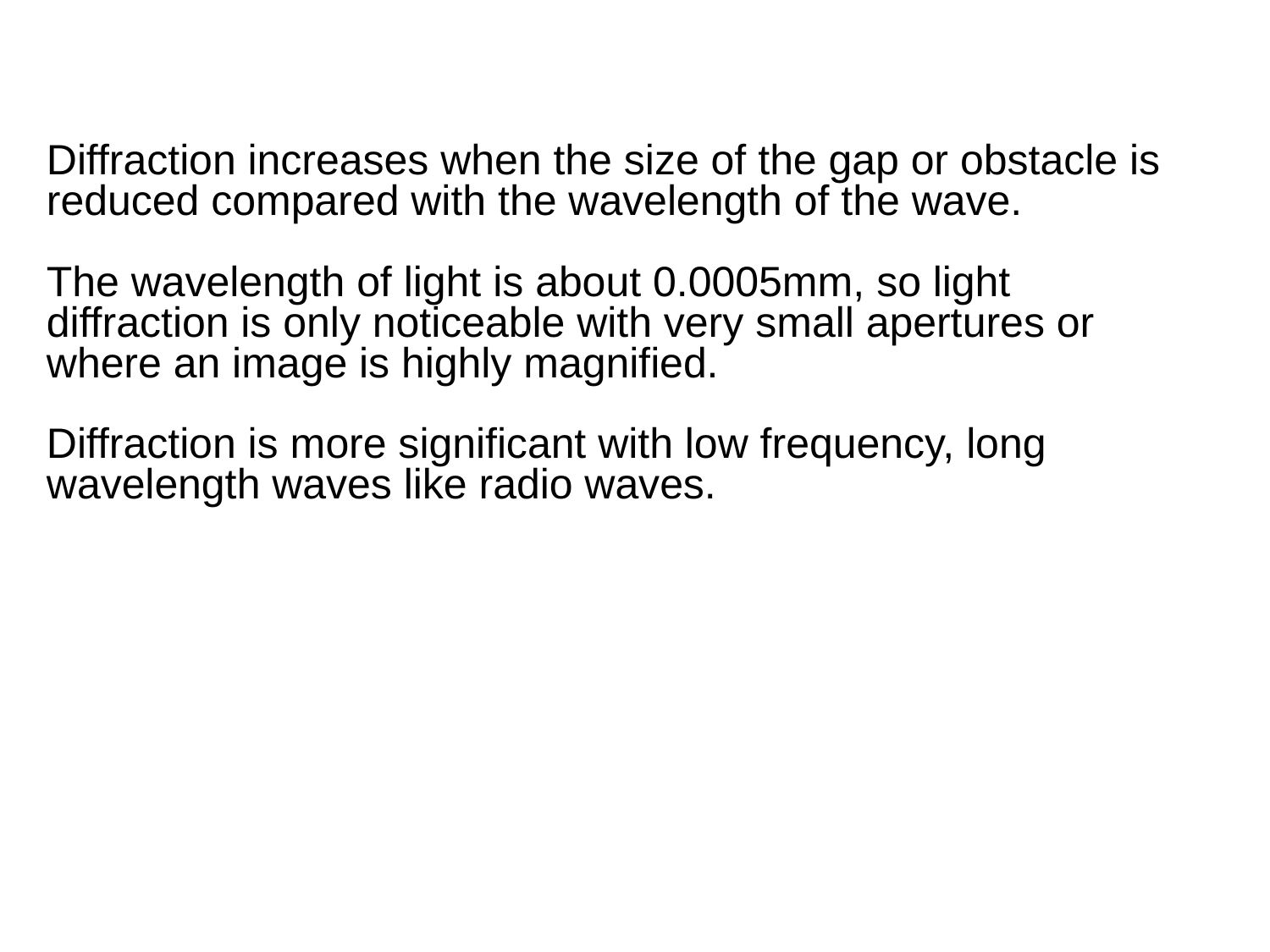

#
Diffraction increases when the size of the gap or obstacle is reduced compared with the wavelength of the wave.

The wavelength of light is about 0.0005mm, so light diffraction is only noticeable with very small apertures or where an image is highly magnified.

Diffraction is more significant with low frequency, long wavelength waves like radio waves.